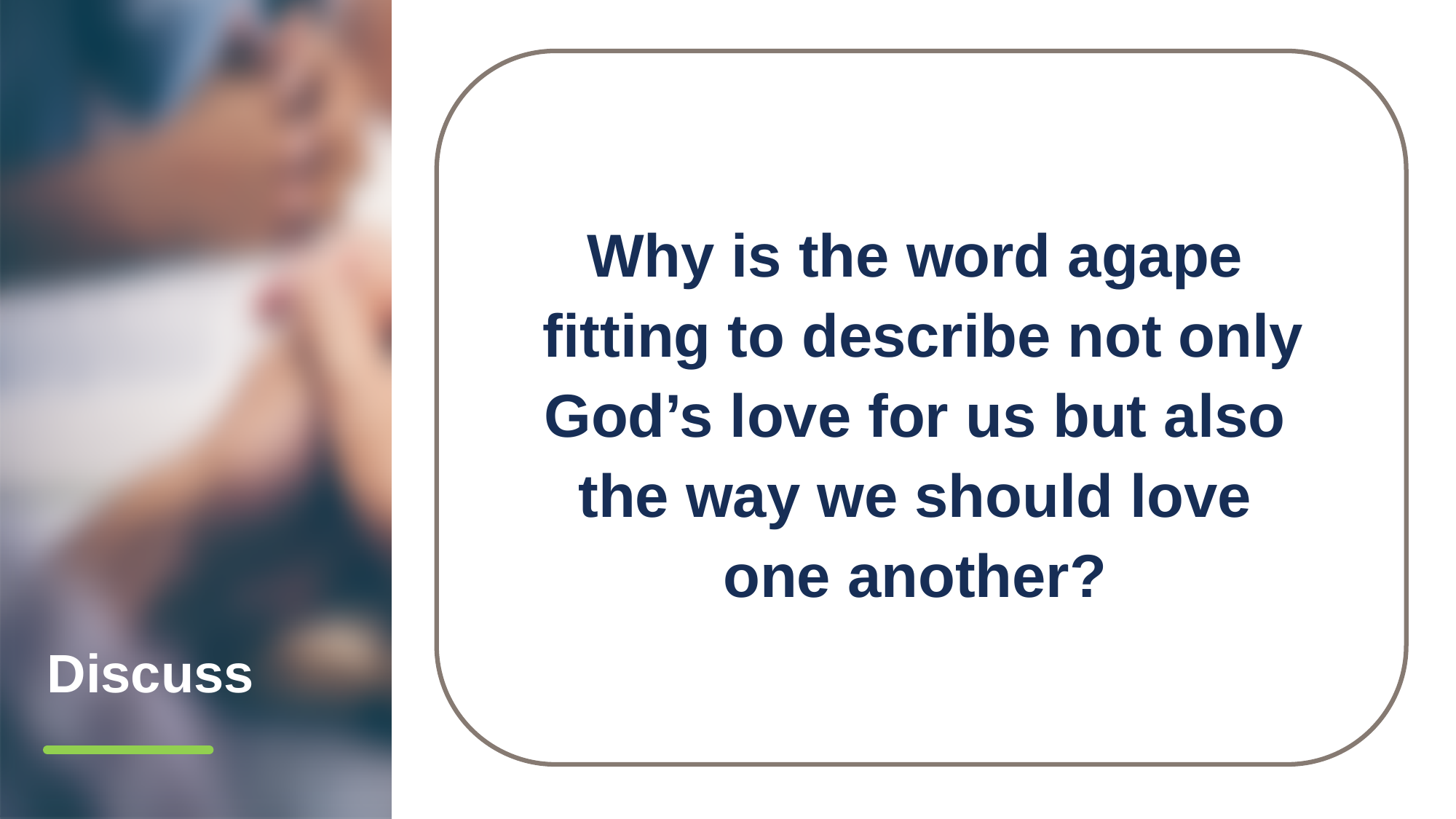

Why is the word agape
fitting to describe not only God’s love for us but also
the way we should love
one another?
# Discuss